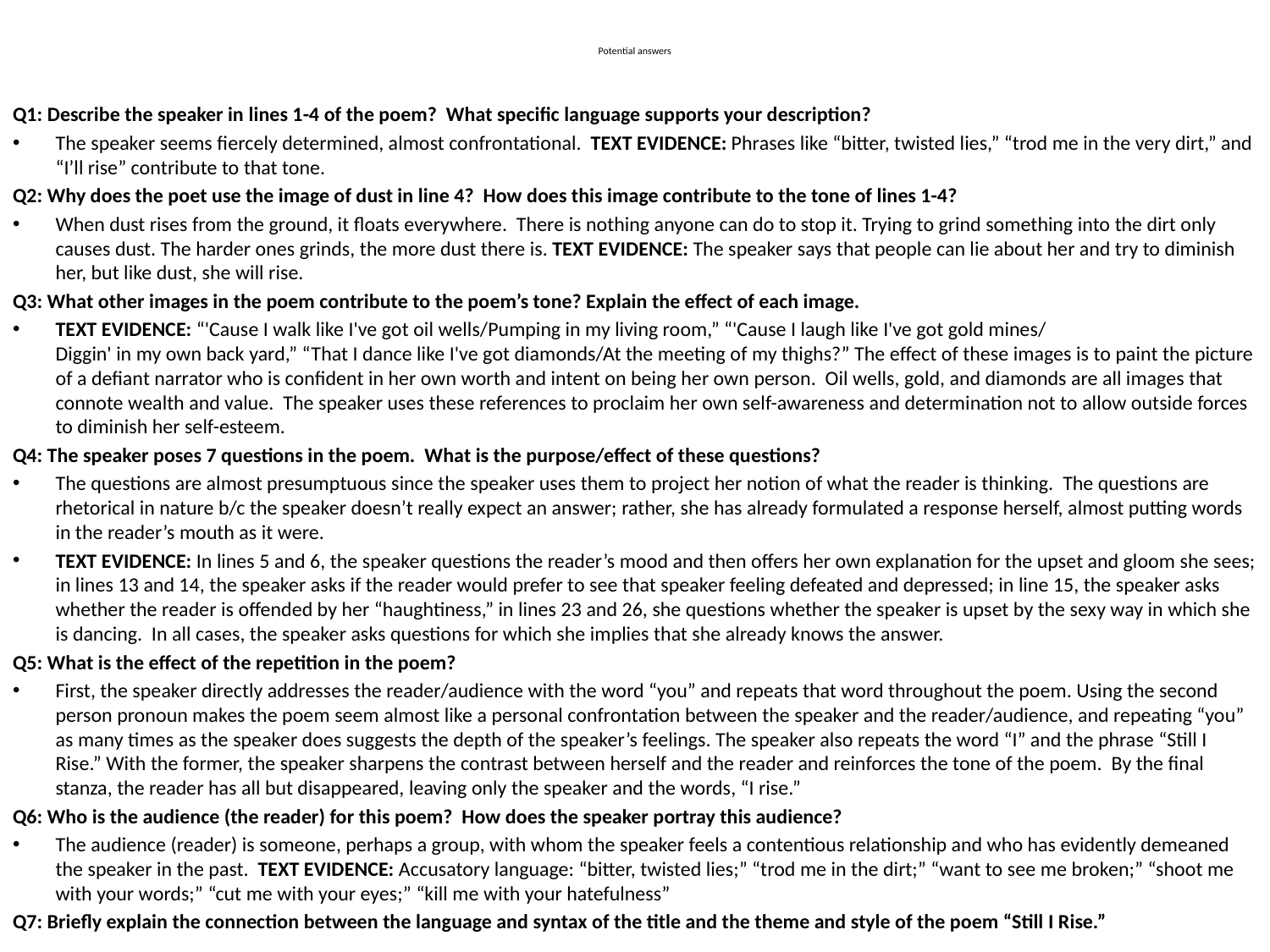

# Potential answers
Q1: Describe the speaker in lines 1-4 of the poem?  What specific language supports your description?
The speaker seems fiercely determined, almost confrontational.  TEXT EVIDENCE: Phrases like “bitter, twisted lies,” “trod me in the very dirt,” and “I’ll rise” contribute to that tone.
Q2: Why does the poet use the image of dust in line 4?  How does this image contribute to the tone of lines 1-4?
When dust rises from the ground, it floats everywhere.  There is nothing anyone can do to stop it. Trying to grind something into the dirt only causes dust. The harder ones grinds, the more dust there is. TEXT EVIDENCE: The speaker says that people can lie about her and try to diminish her, but like dust, she will rise.
Q3: What other images in the poem contribute to the poem’s tone? Explain the effect of each image.
TEXT EVIDENCE: “'Cause I walk like I've got oil wells/Pumping in my living room,” “'Cause I laugh like I've got gold mines/
Diggin' in my own back yard,” “That I dance like I've got diamonds/At the meeting of my thighs?” The effect of these images is to paint the picture of a defiant narrator who is confident in her own worth and intent on being her own person.  Oil wells, gold, and diamonds are all images that connote wealth and value.  The speaker uses these references to proclaim her own self-awareness and determination not to allow outside forces to diminish her self-esteem.
Q4: The speaker poses 7 questions in the poem.  What is the purpose/effect of these questions?
The questions are almost presumptuous since the speaker uses them to project her notion of what the reader is thinking.  The questions are rhetorical in nature b/c the speaker doesn’t really expect an answer; rather, she has already formulated a response herself, almost putting words in the reader’s mouth as it were.
TEXT EVIDENCE: In lines 5 and 6, the speaker questions the reader’s mood and then offers her own explanation for the upset and gloom she sees; in lines 13 and 14, the speaker asks if the reader would prefer to see that speaker feeling defeated and depressed; in line 15, the speaker asks whether the reader is offended by her “haughtiness,” in lines 23 and 26, she questions whether the speaker is upset by the sexy way in which she is dancing.  In all cases, the speaker asks questions for which she implies that she already knows the answer.
Q5: What is the effect of the repetition in the poem?
First, the speaker directly addresses the reader/audience with the word “you” and repeats that word throughout the poem. Using the second person pronoun makes the poem seem almost like a personal confrontation between the speaker and the reader/audience, and repeating “you” as many times as the speaker does suggests the depth of the speaker’s feelings. The speaker also repeats the word “I” and the phrase “Still I Rise.” With the former, the speaker sharpens the contrast between herself and the reader and reinforces the tone of the poem.  By the final stanza, the reader has all but disappeared, leaving only the speaker and the words, “I rise.”
Q6: Who is the audience (the reader) for this poem?  How does the speaker portray this audience?
The audience (reader) is someone, perhaps a group, with whom the speaker feels a contentious relationship and who has evidently demeaned the speaker in the past.  TEXT EVIDENCE: Accusatory language: “bitter, twisted lies;” “trod me in the dirt;” “want to see me broken;” “shoot me with your words;” “cut me with your eyes;” “kill me with your hatefulness”
Q7: Briefly explain the connection between the language and syntax of the title and the theme and style of the poem “Still I Rise.”